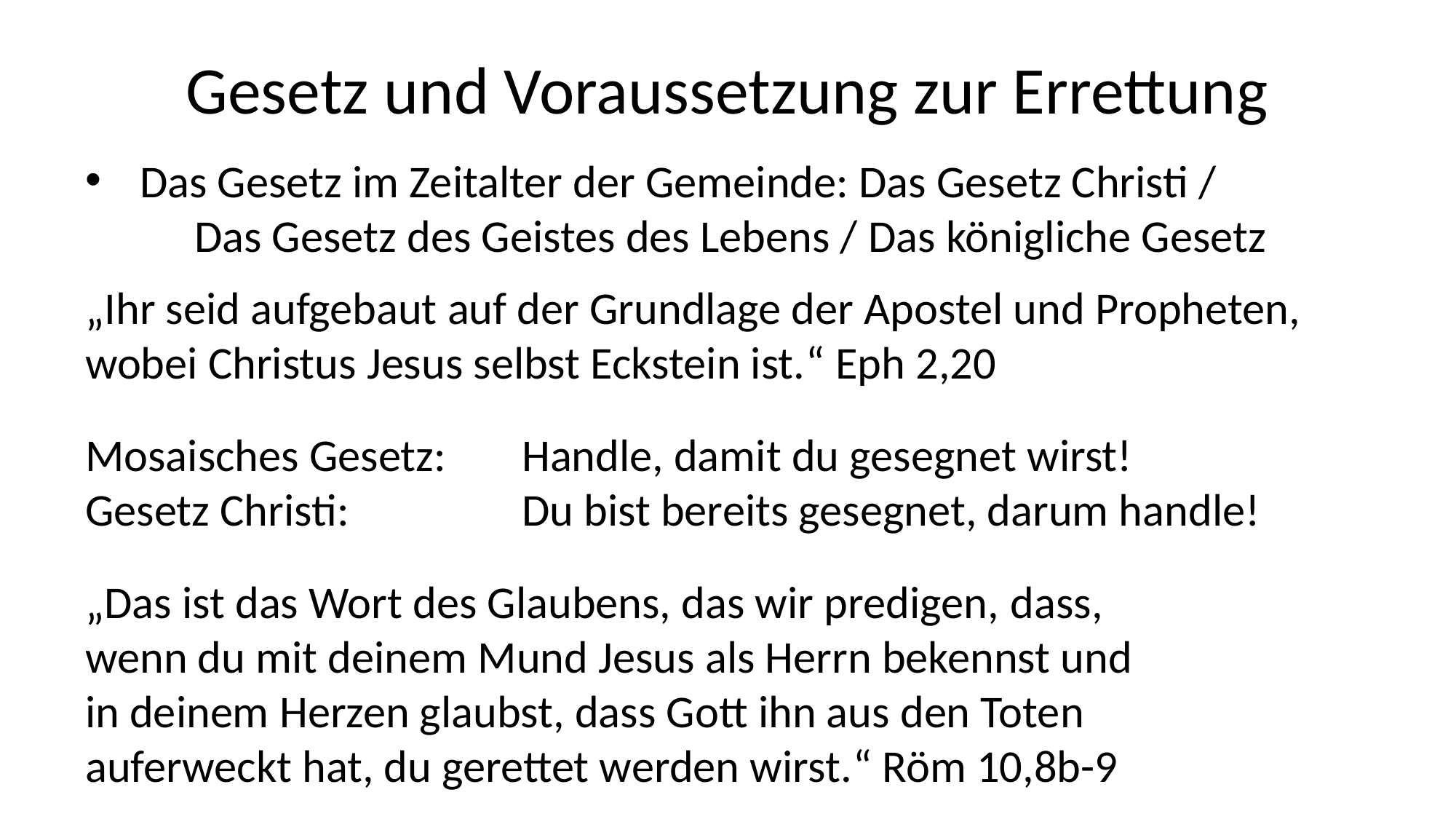

Gesetz und Voraussetzung zur Errettung
Das Gesetz im Zeitalter der Gemeinde: Das Gesetz Christi /
	Das Gesetz des Geistes des Lebens / Das königliche Gesetz
„Ihr seid aufgebaut auf der Grundlage der Apostel und Propheten, wobei Christus Jesus selbst Eckstein ist.“ Eph 2,20
Mosaisches Gesetz:	Handle, damit du gesegnet wirst!
Gesetz Christi:		Du bist bereits gesegnet, darum handle!
„Das ist das Wort des Glaubens, das wir predigen, dass, wenn du mit deinem Mund Jesus als Herrn bekennst und in deinem Herzen glaubst, dass Gott ihn aus den Toten auferweckt hat, du gerettet werden wirst.“ Röm 10,8b-9